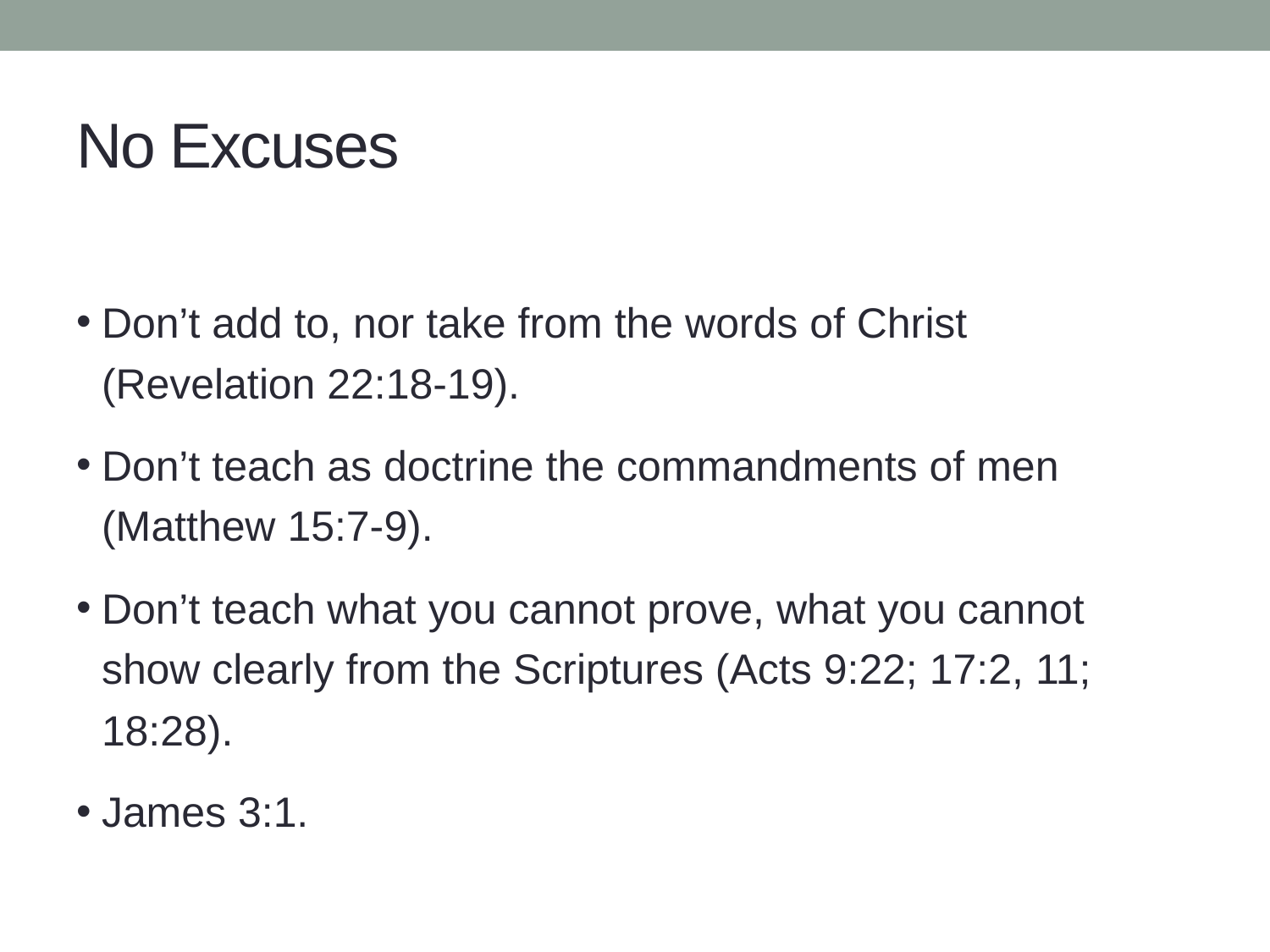

# No Excuses
Don’t add to, nor take from the words of Christ (Revelation 22:18-19).
Don’t teach as doctrine the commandments of men (Matthew 15:7-9).
Don’t teach what you cannot prove, what you cannot show clearly from the Scriptures (Acts 9:22; 17:2, 11; 18:28).
James 3:1.